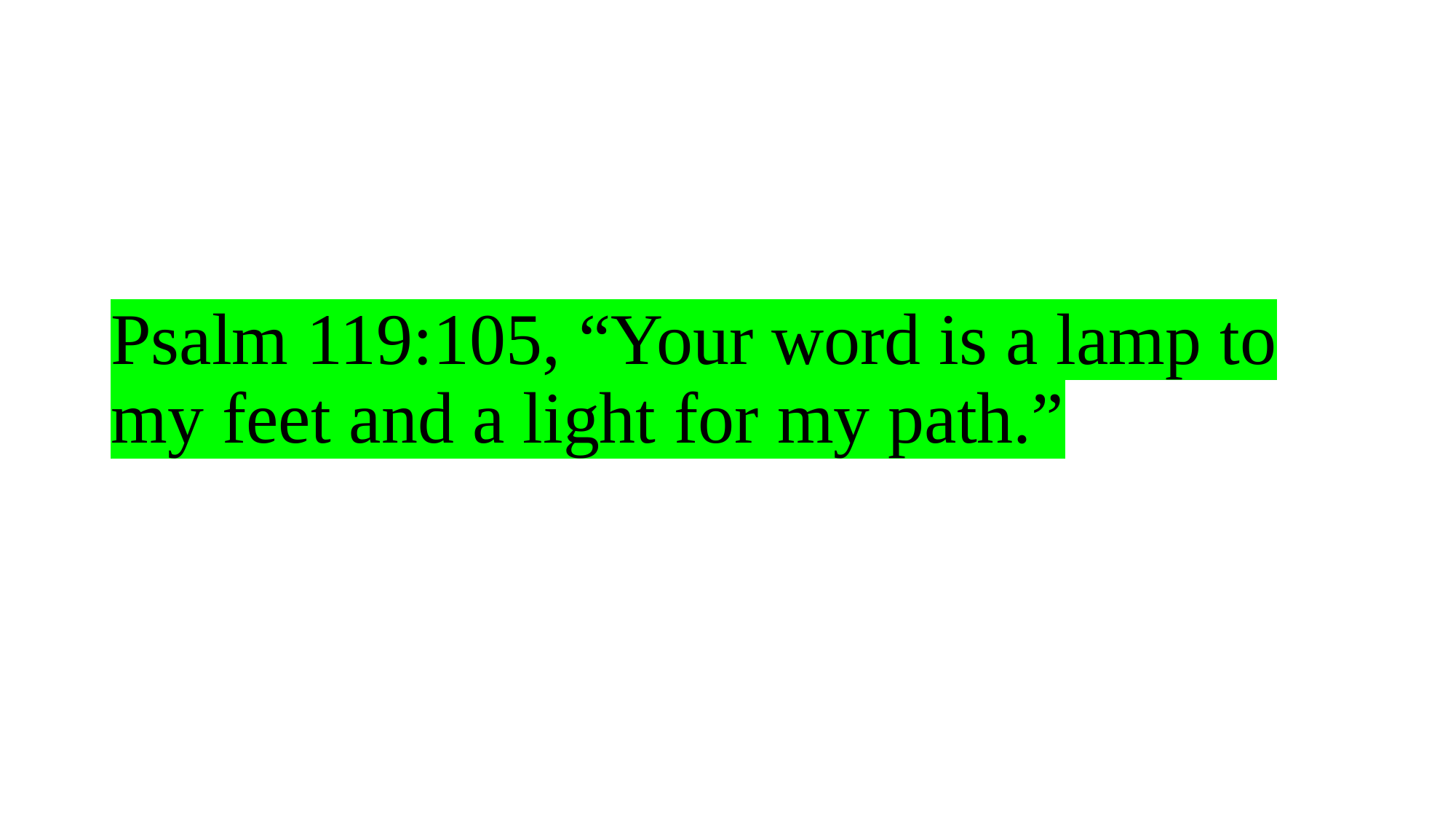

# Psalm 119:105, “Your word is a lamp to my feet and a light for my path.”